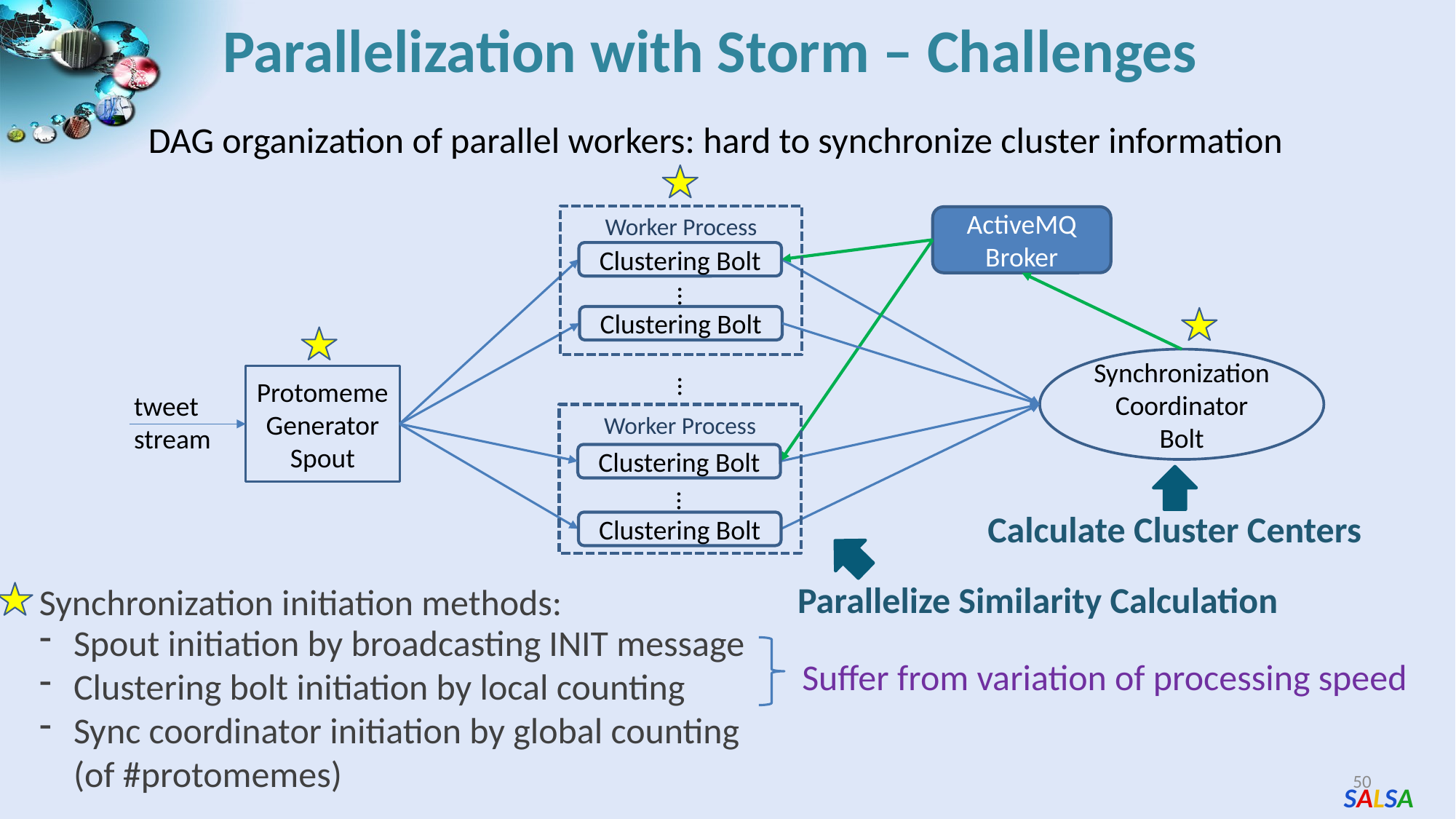

Parallelization with Storm – Challenges
DAG organization of parallel workers: hard to synchronize cluster information

Worker Process
ActiveMQ
Broker
Clustering Bolt
…
Clustering Bolt

Synchronization Coordinator Bolt
Protomeme Generator Spout
…
tweet stream
Worker Process
Clustering Bolt

…
Calculate Cluster Centers
Clustering Bolt

Parallelize Similarity Calculation
 Synchronization initiation methods:

Spout initiation by broadcasting INIT message
Clustering bolt initiation by local counting
Sync coordinator initiation by global counting (of #protomemes)

Suffer from variation of processing speed
50